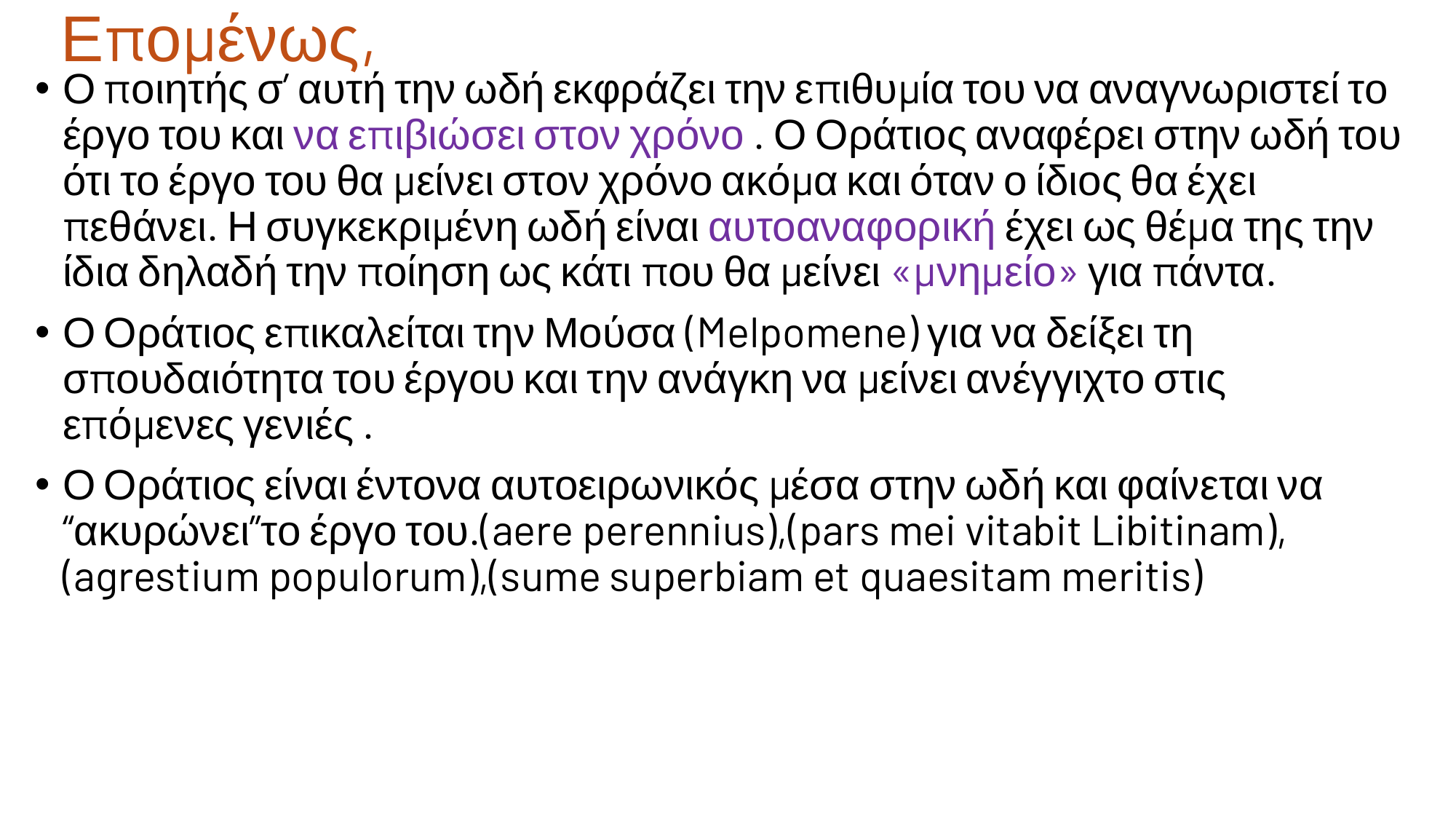

# Επομένως,
Ο ποιητής σ’ αυτή την ωδή εκφράζει την επιθυμία του να αναγνωριστεί το έργο του και να επιβιώσει στον χρόνο . Ο Οράτιος αναφέρει στην ωδή του ότι το έργο του θα μείνει στον χρόνο ακόμα και όταν ο ίδιος θα έχει πεθάνει. Η συγκεκριμένη ωδή είναι αυτοαναφορική έχει ως θέμα της την ίδια δηλαδή την ποίηση ως κάτι που θα μείνει «μνημείο» για πάντα.
Ο Οράτιος επικαλείται την Μούσα (Melpomene) για να δείξει τη σπουδαιότητα του έργου και την ανάγκη να μείνει ανέγγιχτο στις επόμενες γενιές .
Ο Οράτιος είναι έντονα αυτοειρωνικός μέσα στην ωδή και φαίνεται να “ακυρώνει”το έργο του.(aere perennius),(pars mei vitabit Libitinam),(agrestium populorum),(sume superbiam et quaesitam meritis)